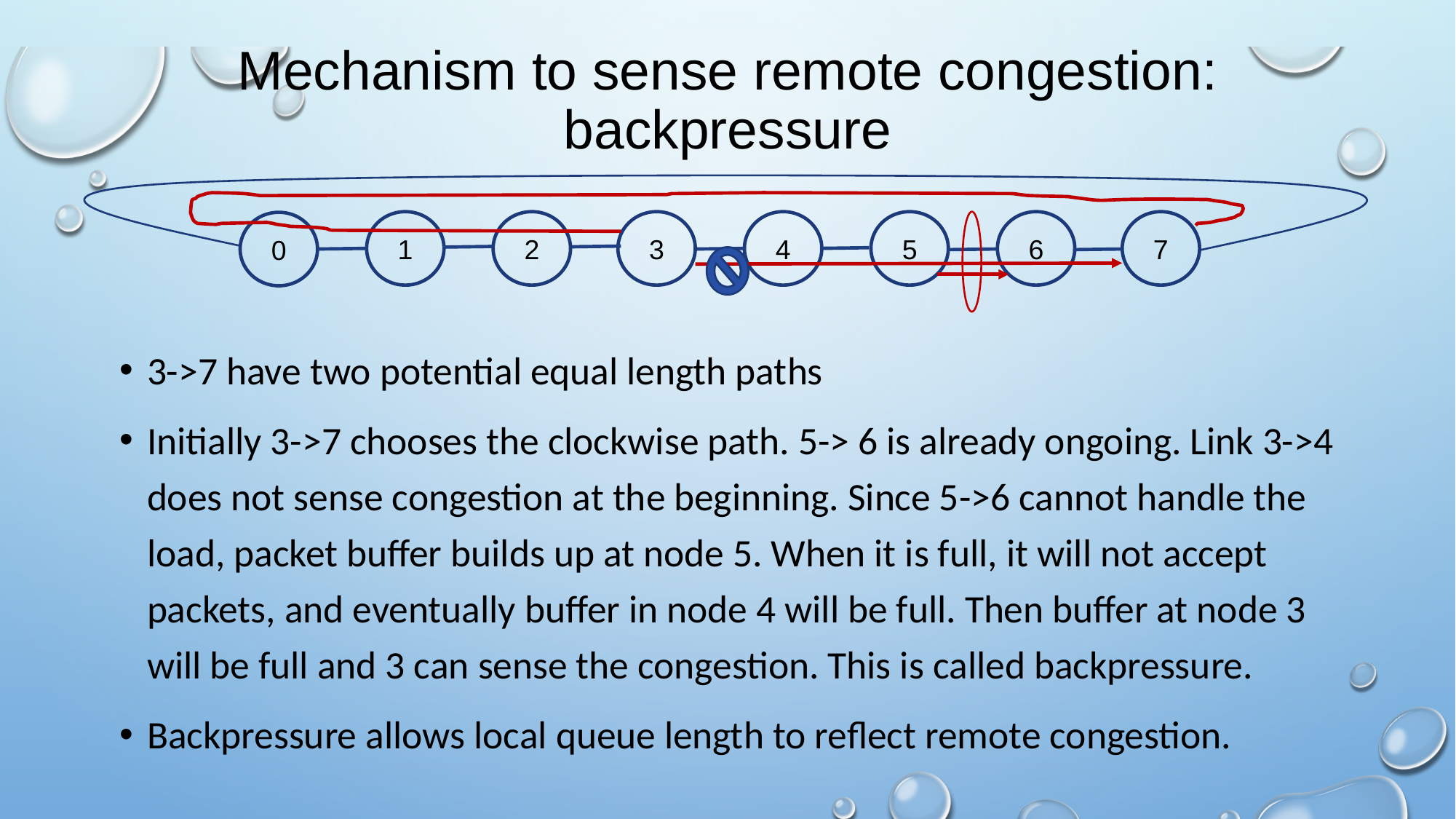

# Mechanism to sense remote congestion: backpressure

7
6
3
4
5
1
2
0

3->7 have two potential equal length paths
Initially 3->7 chooses the clockwise path. 5-> 6 is already ongoing. Link 3->4 does not sense congestion at the beginning. Since 5->6 cannot handle the load, packet buffer builds up at node 5. When it is full, it will not accept packets, and eventually buffer in node 4 will be full. Then buffer at node 3 will be full and 3 can sense the congestion. This is called backpressure.
Backpressure allows local queue length to reflect remote congestion.